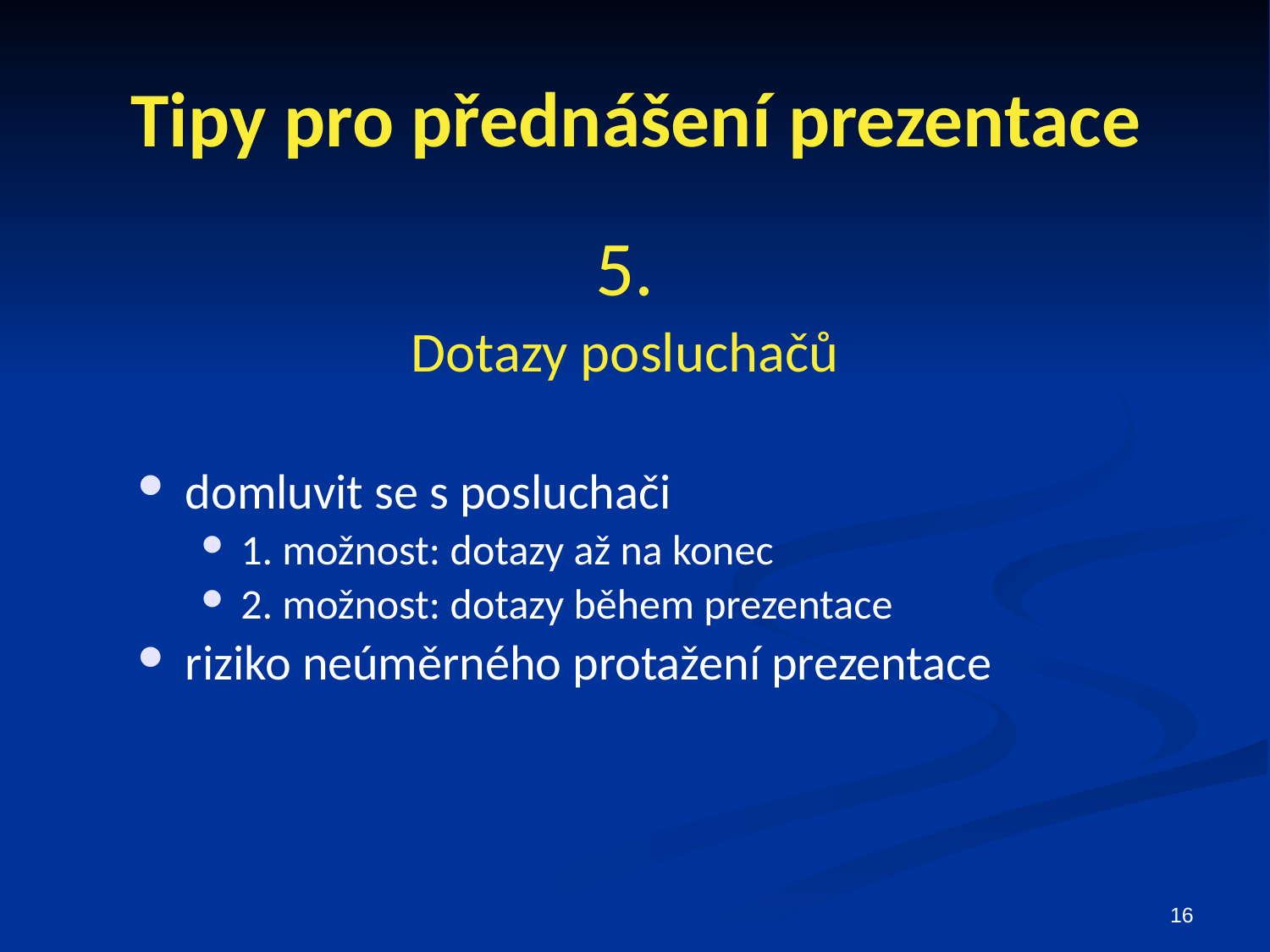

# Tipy pro přednášení prezentace
5.
Dotazy posluchačů

domluvit se s posluchači
1. možnost: dotazy až na konec
2. možnost: dotazy během prezentace
riziko neúměrného protažení prezentace

16